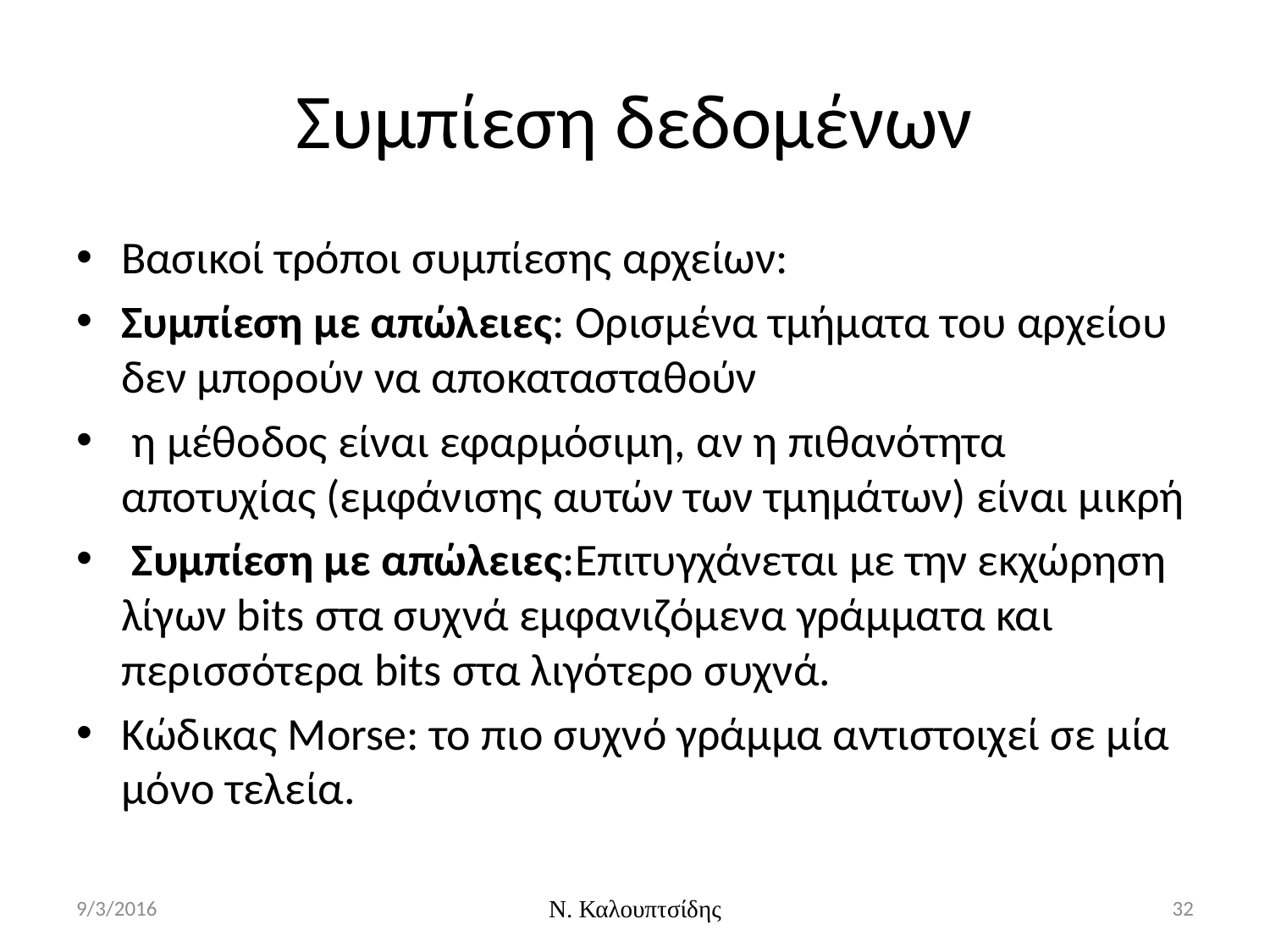

# Συμπίεση δεδομένων
Βασικοί τρόποι συμπίεσης αρχείων:
Συμπίεση με απώλειες: Ορισμένα τμήματα του αρχείου δεν μπορούν να αποκατασταθούν
 η μέθοδος είναι εφαρμόσιμη, αν η πιθανότητα αποτυχίας (εμφάνισης αυτών των τμημάτων) είναι μικρή
 Συμπίεση με απώλειες:Επιτυγχάνεται με την εκχώρηση λίγων bits στα συχνά εμφανιζόμενα γράμματα και περισσότερα bits στα λιγότερο συχνά.
Κώδικας Morse: το πιο συχνό γράμμα αντιστοιχεί σε μία μόνο τελεία.

9/3/2016
Ν. Καλουπτσίδης
32